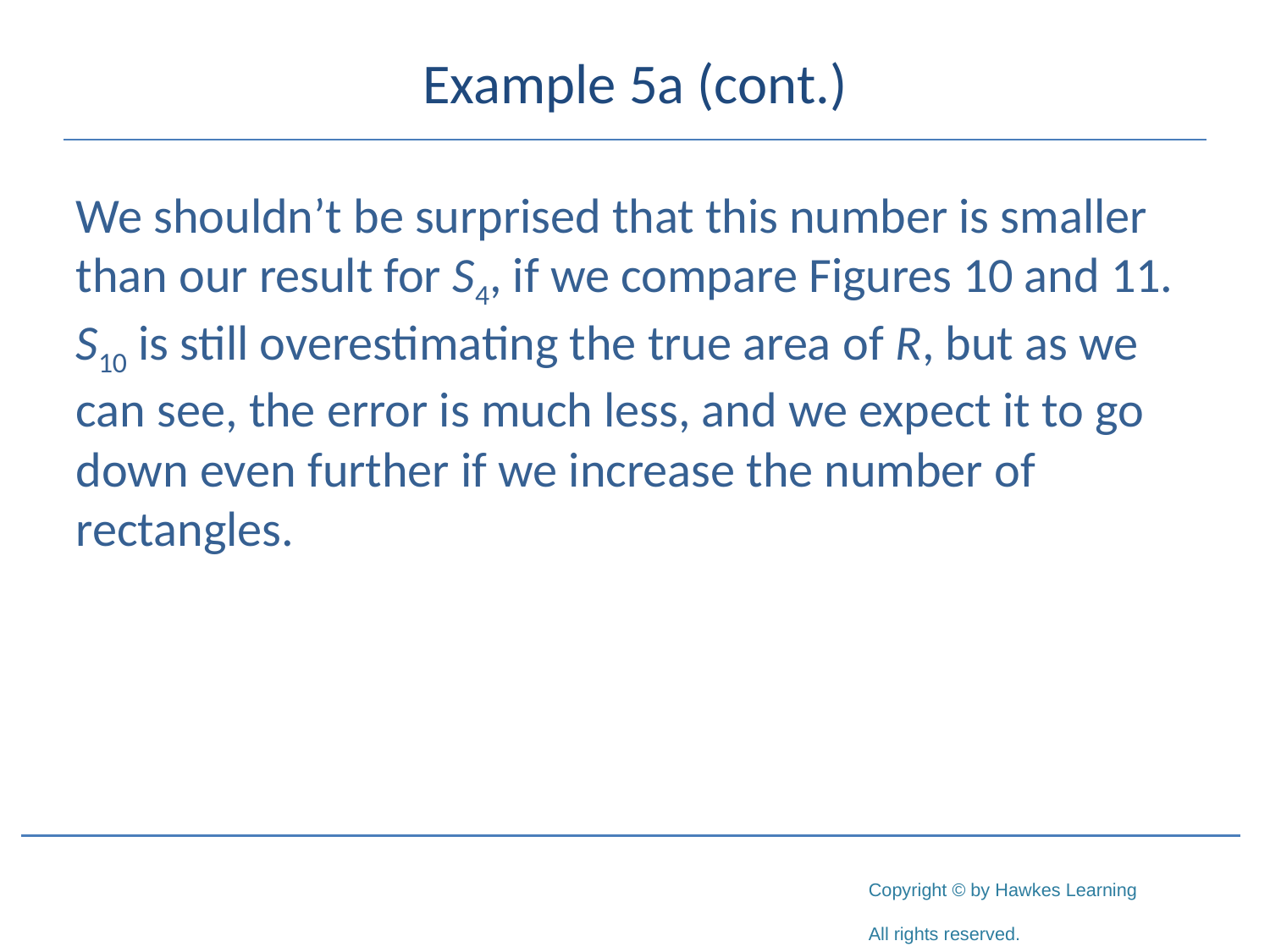

# Example 5a (cont.)
We shouldn’t be surprised that this number is smaller than our result for S4, if we compare Figures 10 and 11. S10 is still overestimating the true area of R, but as we can see, the error is much less, and we expect it to go down even further if we increase the number of rectangles.